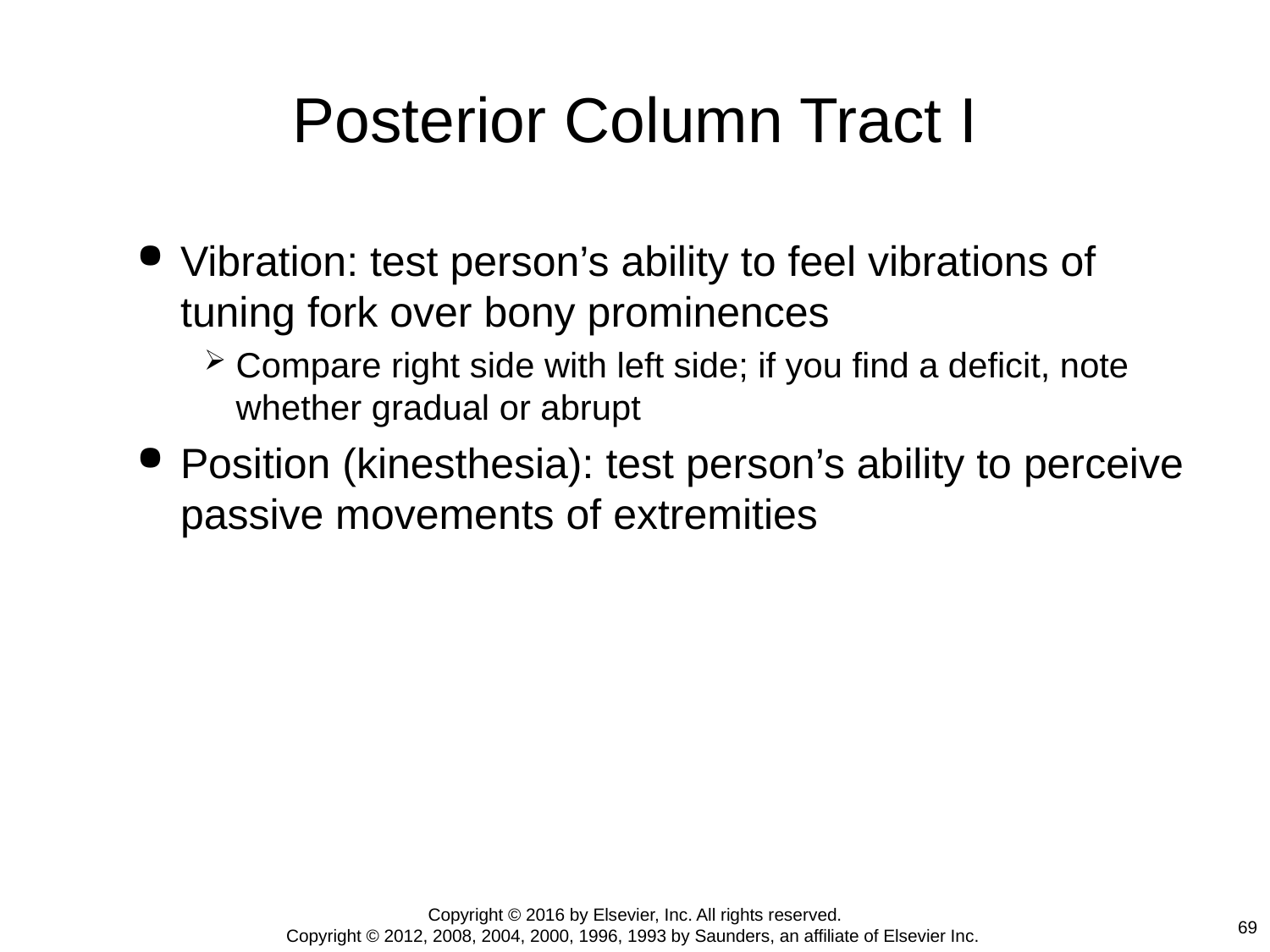

# Posterior Column Tract I
Vibration: test person’s ability to feel vibrations of tuning fork over bony prominences
Compare right side with left side; if you find a deficit, note whether gradual or abrupt
Position (kinesthesia): test person’s ability to perceive passive movements of extremities
Copyright © 2016 by Elsevier, Inc. All rights reserved.
Copyright © 2012, 2008, 2004, 2000, 1996, 1993 by Saunders, an affiliate of Elsevier Inc.
69